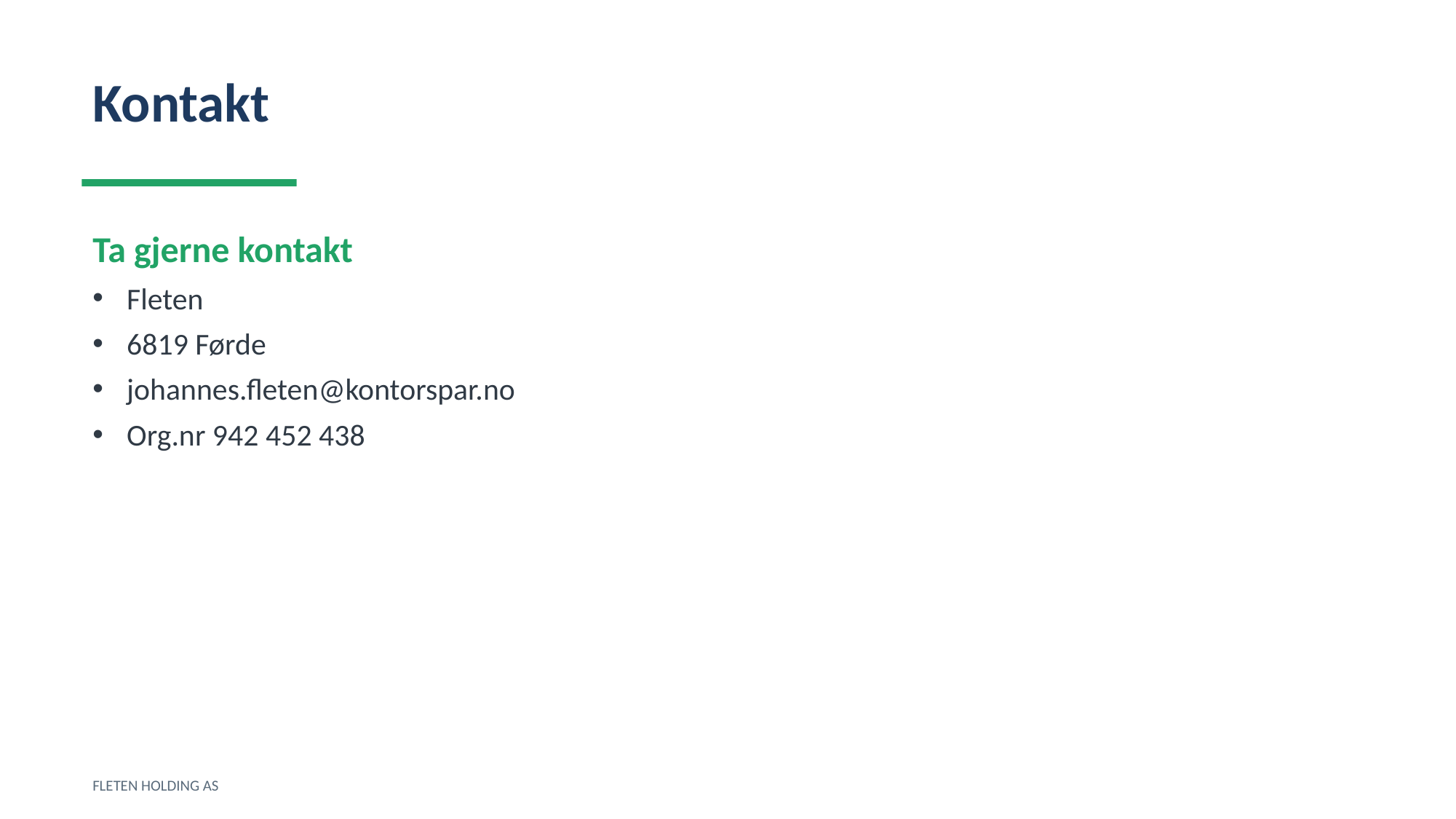

Kontakt

Ta gjerne kontakt
Fleten
6819 Førde
johannes.fleten@kontorspar.no
Org.nr 942 452 438
FLETEN HOLDING AS